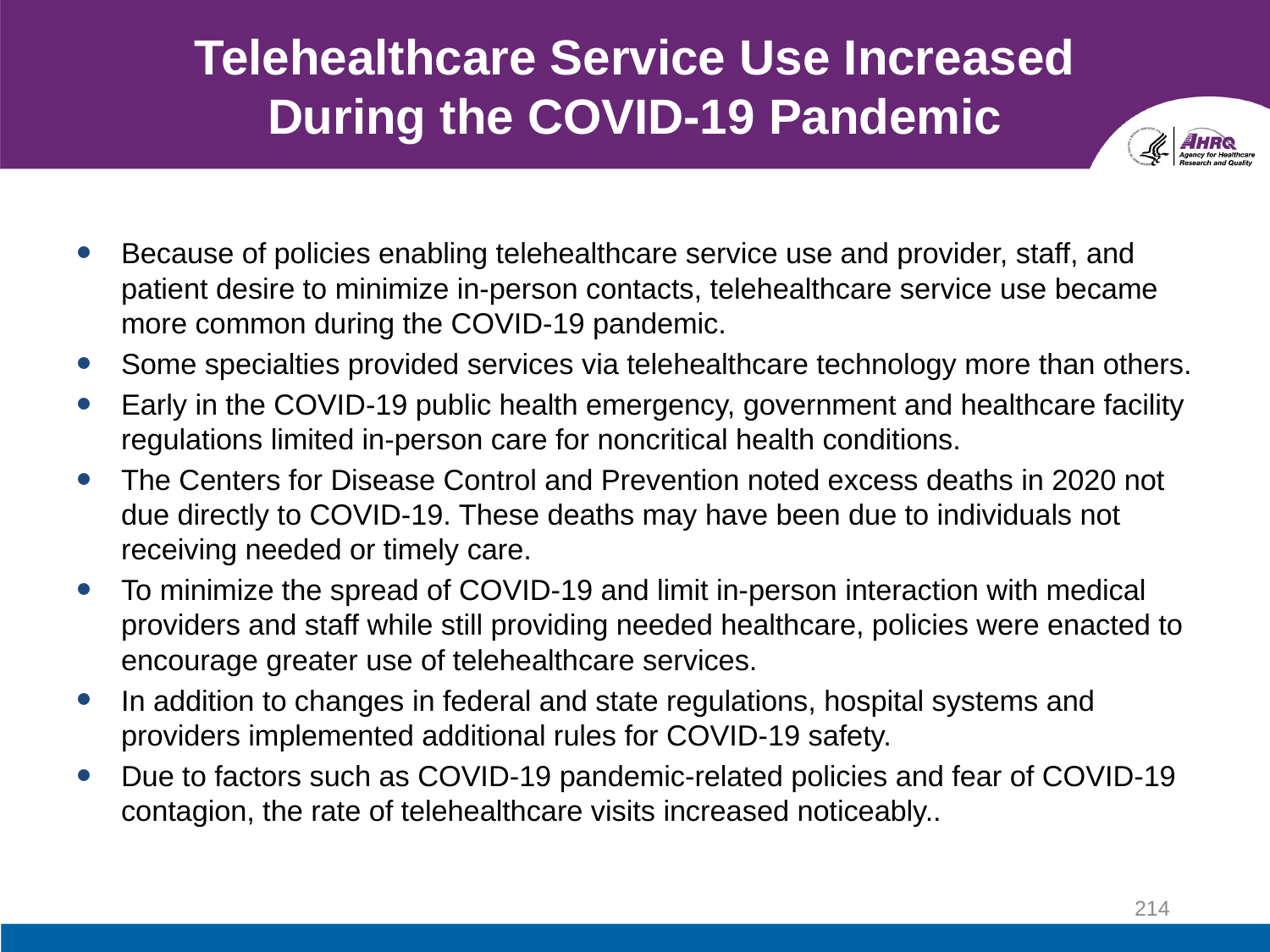

# Telehealthcare Service Use Increased During the COVID-19 Pandemic
Because of policies enabling telehealthcare service use and provider, staff, and patient desire to minimize in-person contacts, telehealthcare service use became more common during the COVID-19 pandemic.
Some specialties provided services via telehealthcare technology more than others.
Early in the COVID-19 public health emergency, government and healthcare facility regulations limited in-person care for noncritical health conditions.
The Centers for Disease Control and Prevention noted excess deaths in 2020 not due directly to COVID-19. These deaths may have been due to individuals not receiving needed or timely care.
To minimize the spread of COVID-19 and limit in-person interaction with medical providers and staff while still providing needed healthcare, policies were enacted to encourage greater use of telehealthcare services.
In addition to changes in federal and state regulations, hospital systems and providers implemented additional rules for COVID-19 safety.
Due to factors such as COVID-19 pandemic-related policies and fear of COVID-19 contagion, the rate of telehealthcare visits increased noticeably..
214